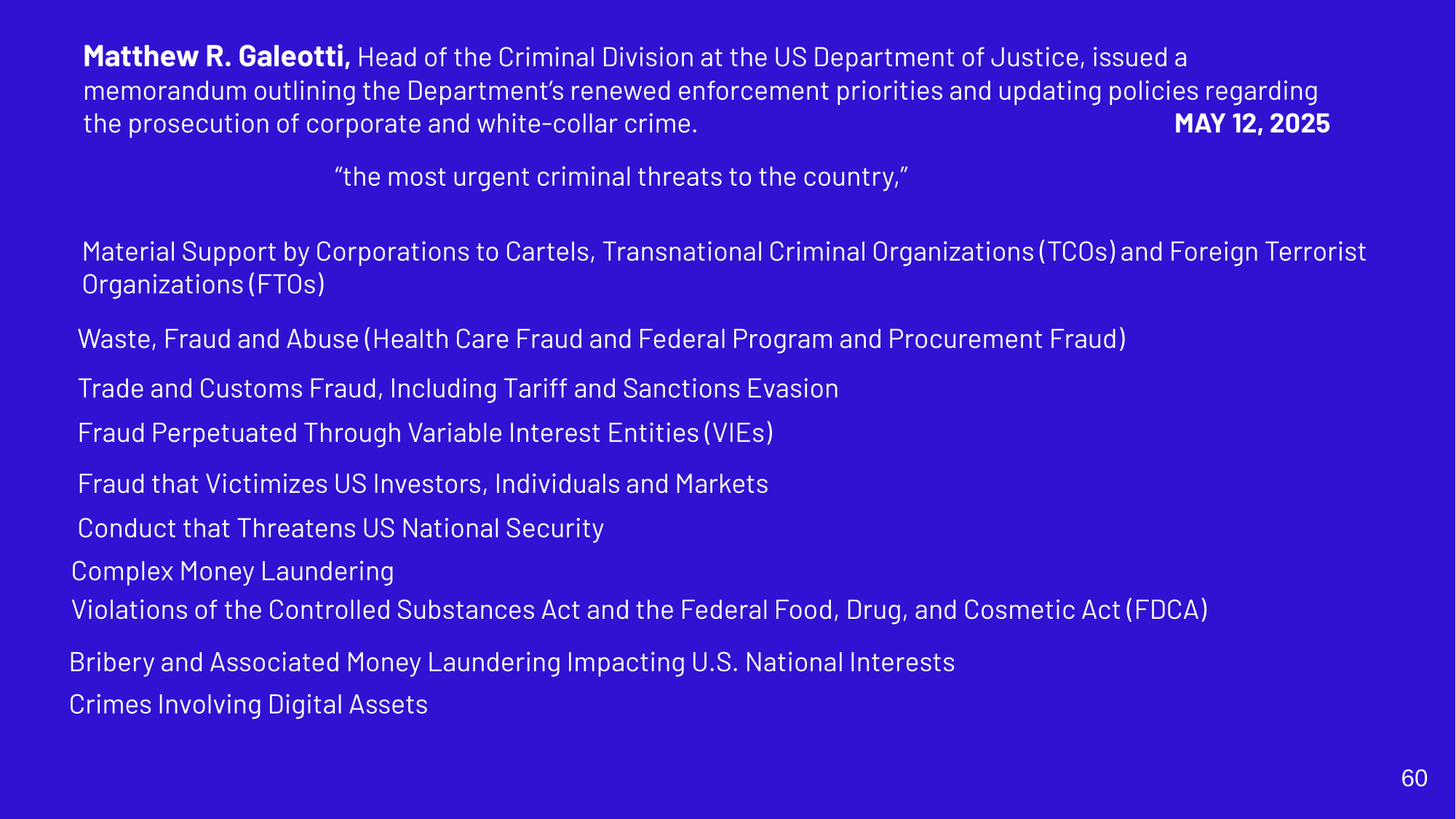

Matthew R. Galeotti, Head of the Criminal Division at the US Department of Justice, issued a memorandum outlining the Department’s renewed enforcement priorities and updating policies regarding the prosecution of corporate and white-collar crime.  					MAY 12, 2025
“the most urgent criminal threats to the country,”
Material Support by Corporations to Cartels, Transnational Criminal Organizations (TCOs) and Foreign Terrorist Organizations (FTOs)
Waste, Fraud and Abuse (Health Care Fraud and Federal Program and Procurement Fraud)
Trade and Customs Fraud, Including Tariff and Sanctions Evasion
Fraud Perpetuated Through Variable Interest Entities (VIEs)
Fraud that Victimizes US Investors, Individuals and Markets
Conduct that Threatens US National Security
Complex Money Laundering
Violations of the Controlled Substances Act and the Federal Food, Drug, and Cosmetic Act (FDCA)
Bribery and Associated Money Laundering Impacting U.S. National Interests
Crimes Involving Digital Assets
60